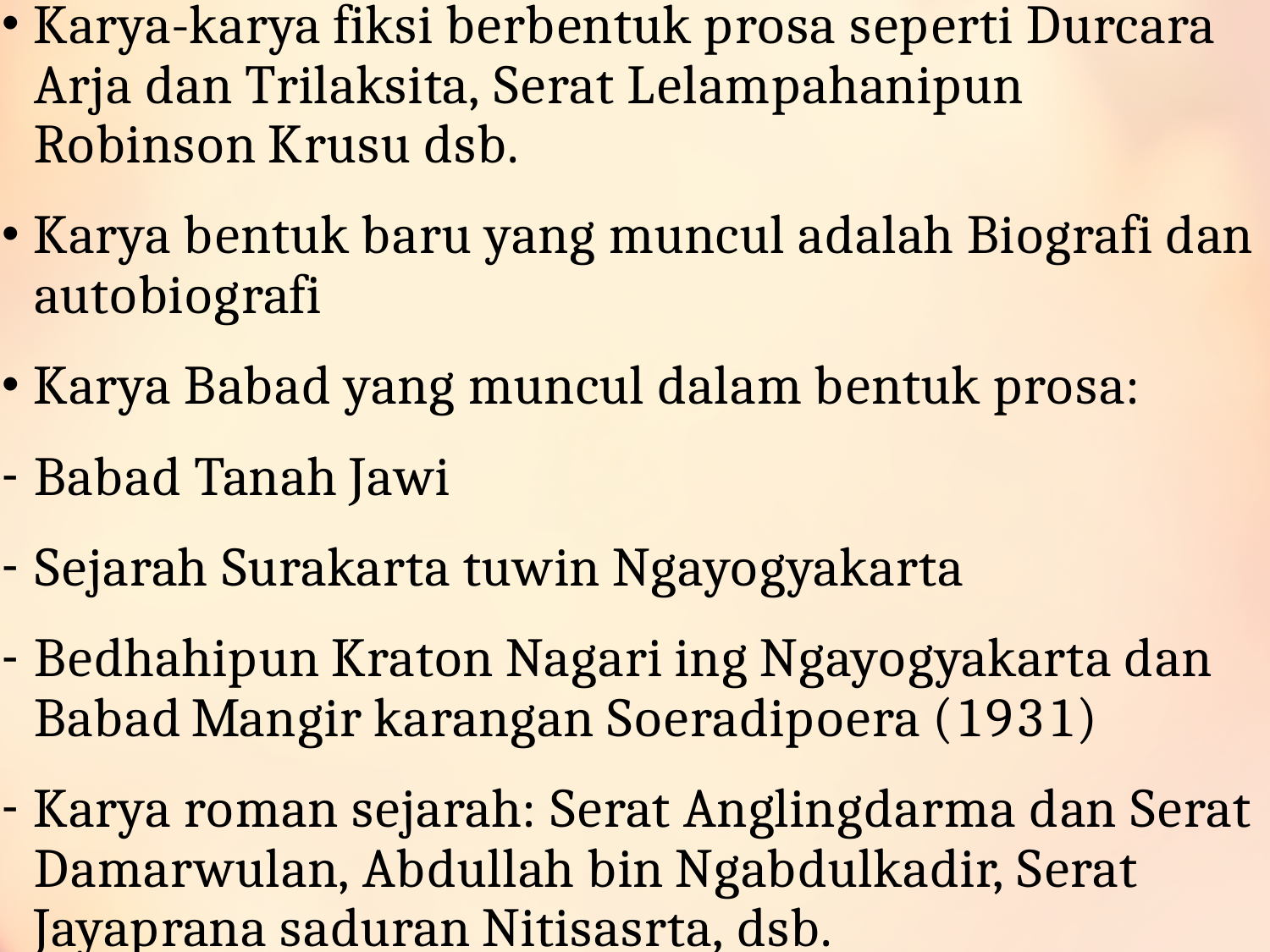

Karya-karya fiksi berbentuk prosa seperti Durcara Arja dan Trilaksita, Serat Lelampahanipun Robinson Krusu dsb.
Karya bentuk baru yang muncul adalah Biografi dan autobiografi
Karya Babad yang muncul dalam bentuk prosa:
Babad Tanah Jawi
Sejarah Surakarta tuwin Ngayogyakarta
Bedhahipun Kraton Nagari ing Ngayogyakarta dan Babad Mangir karangan Soeradipoera (1931)
Karya roman sejarah: Serat Anglingdarma dan Serat Damarwulan, Abdullah bin Ngabdulkadir, Serat Jayaprana saduran Nitisasrta, dsb.